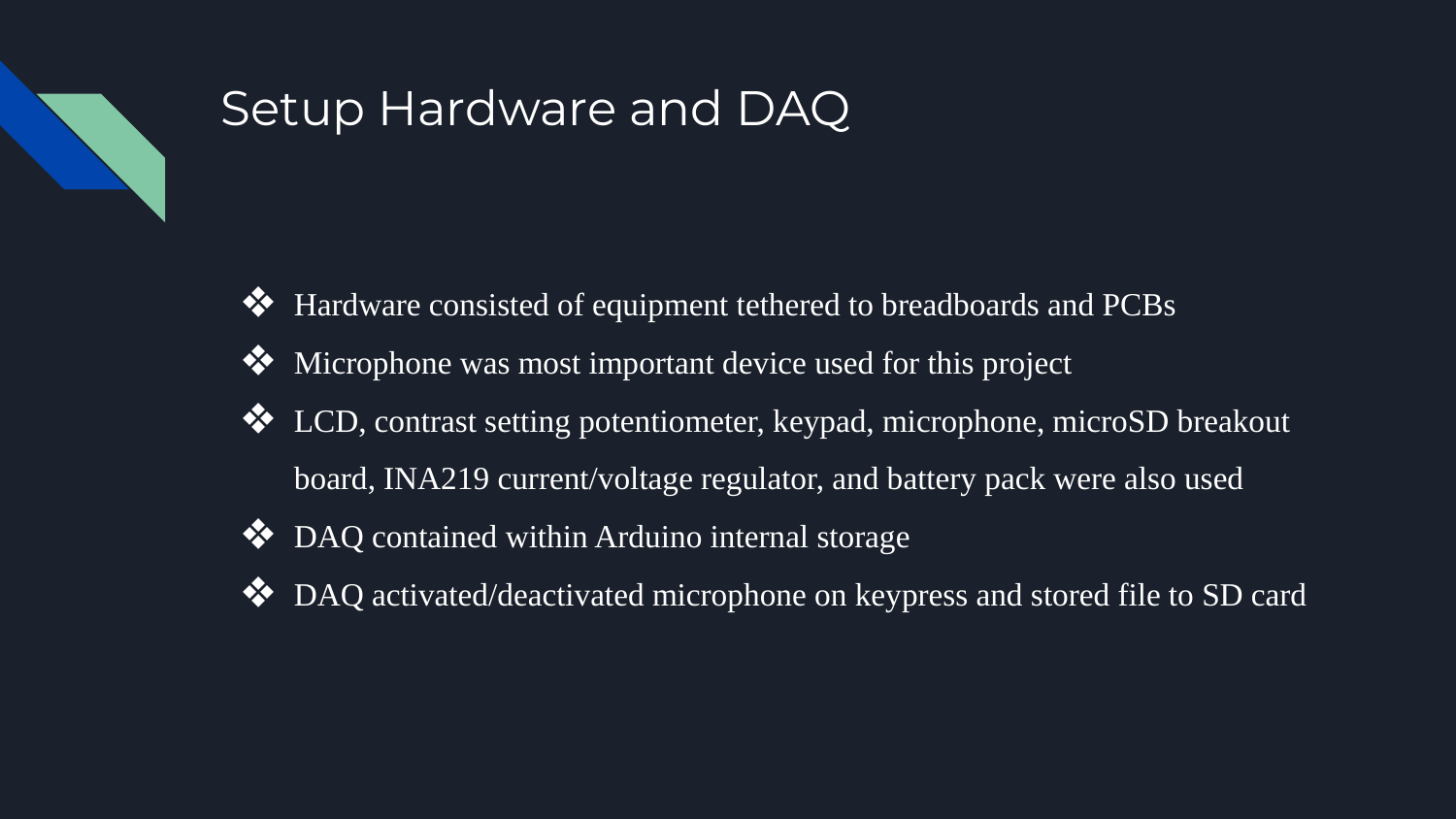

# Setup Hardware and DAQ
Hardware consisted of equipment tethered to breadboards and PCBs
Microphone was most important device used for this project
LCD, contrast setting potentiometer, keypad, microphone, microSD breakout board, INA219 current/voltage regulator, and battery pack were also used
DAQ contained within Arduino internal storage
DAQ activated/deactivated microphone on keypress and stored file to SD card